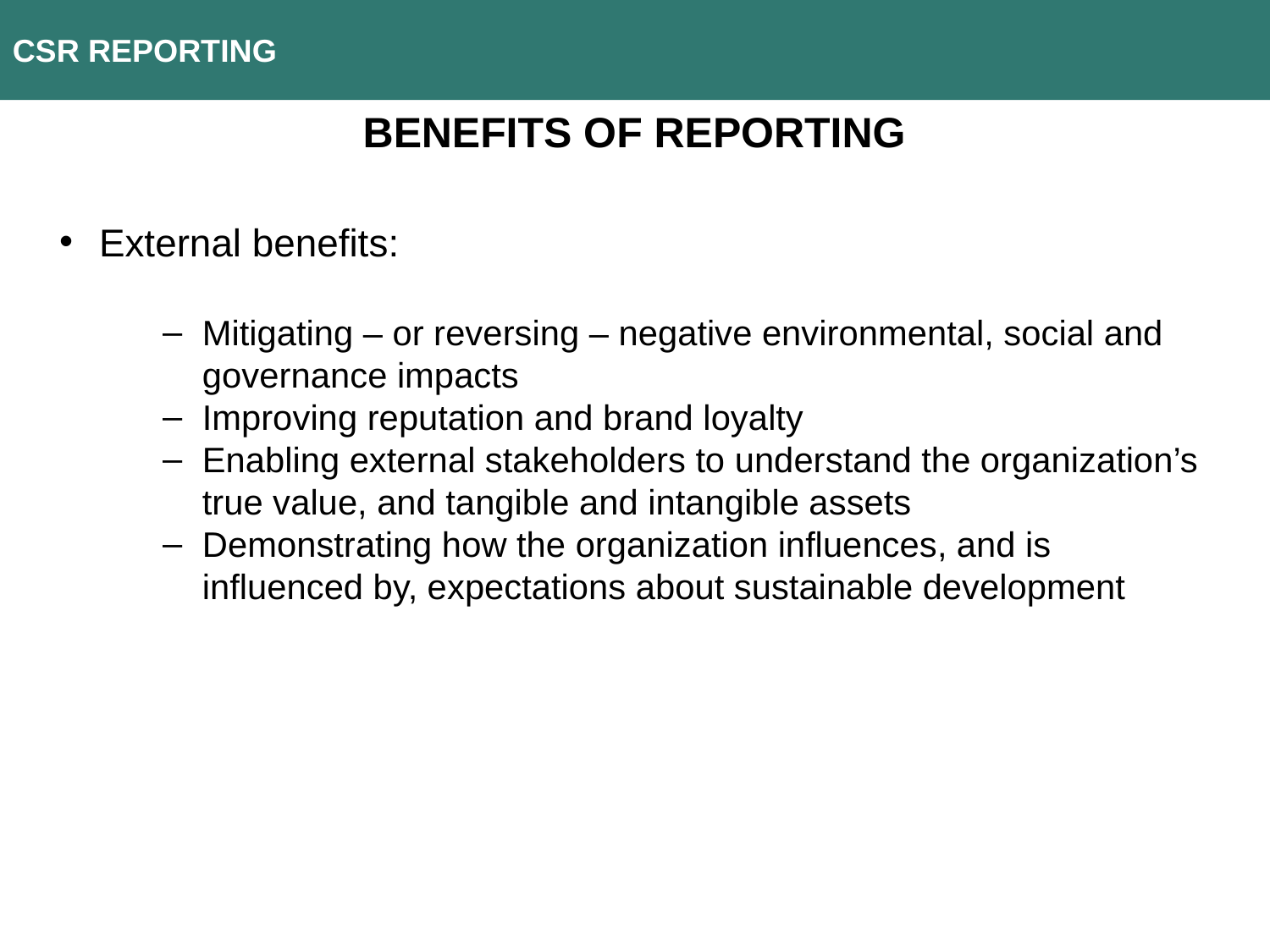

CSR REPORTING

Benefits of reporting
External benefits:

Mitigating – or reversing – negative environmental, social and governance impacts
Improving reputation and brand loyalty
Enabling external stakeholders to understand the organization’s true value, and tangible and intangible assets
Demonstrating how the organization influences, and is influenced by, expectations about sustainable development